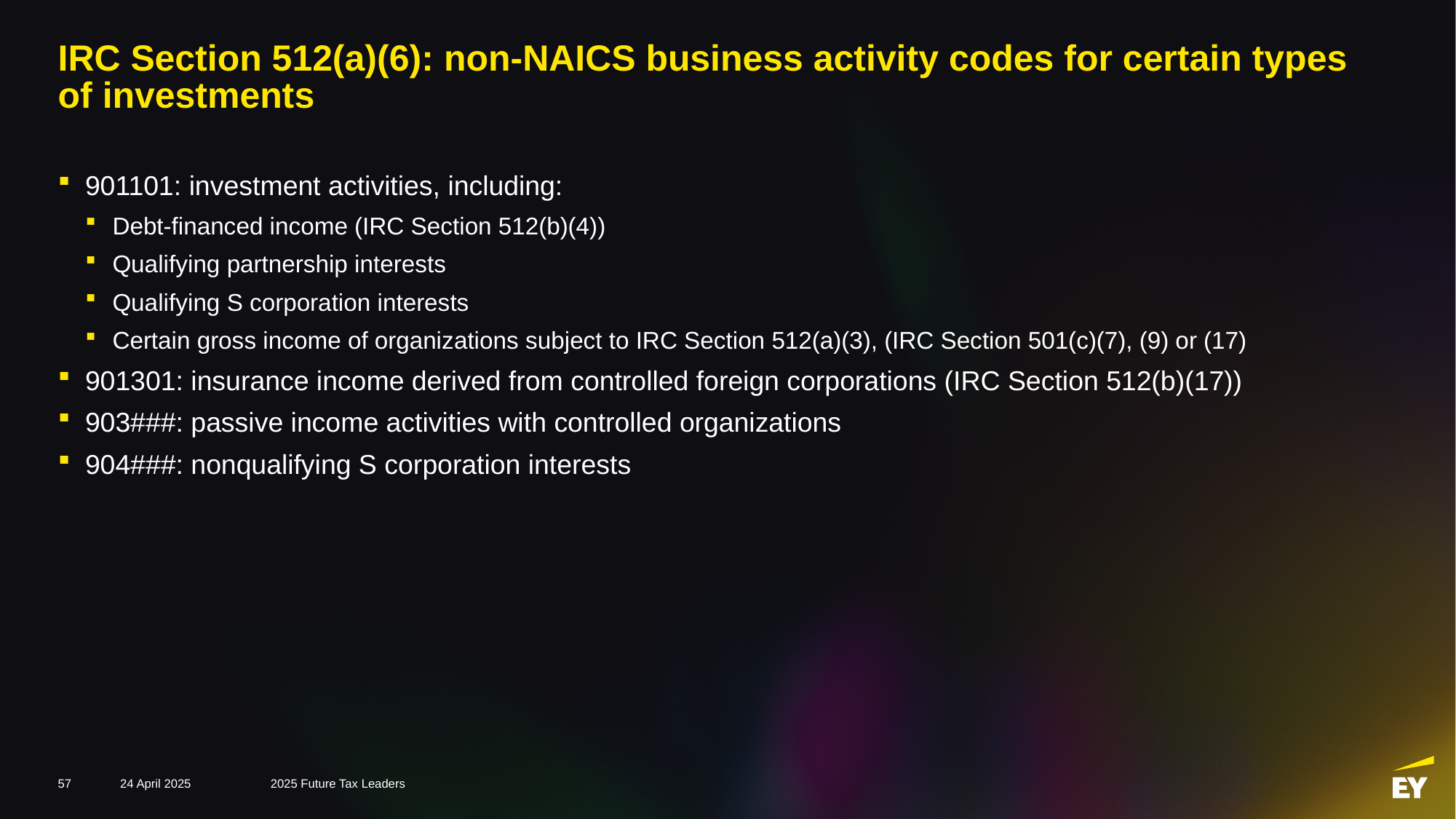

# IRC Section 512(a)(6): non-NAICS business activity codes for certain types of investments
901101: investment activities, including:
Debt-financed income (IRC Section 512(b)(4))
Qualifying partnership interests
Qualifying S corporation interests
Certain gross income of organizations subject to IRC Section 512(a)(3), (IRC Section 501(c)(7), (9) or (17)
901301: insurance income derived from controlled foreign corporations (IRC Section 512(b)(17))
903###: passive income activities with controlled organizations
904###: nonqualifying S corporation interests